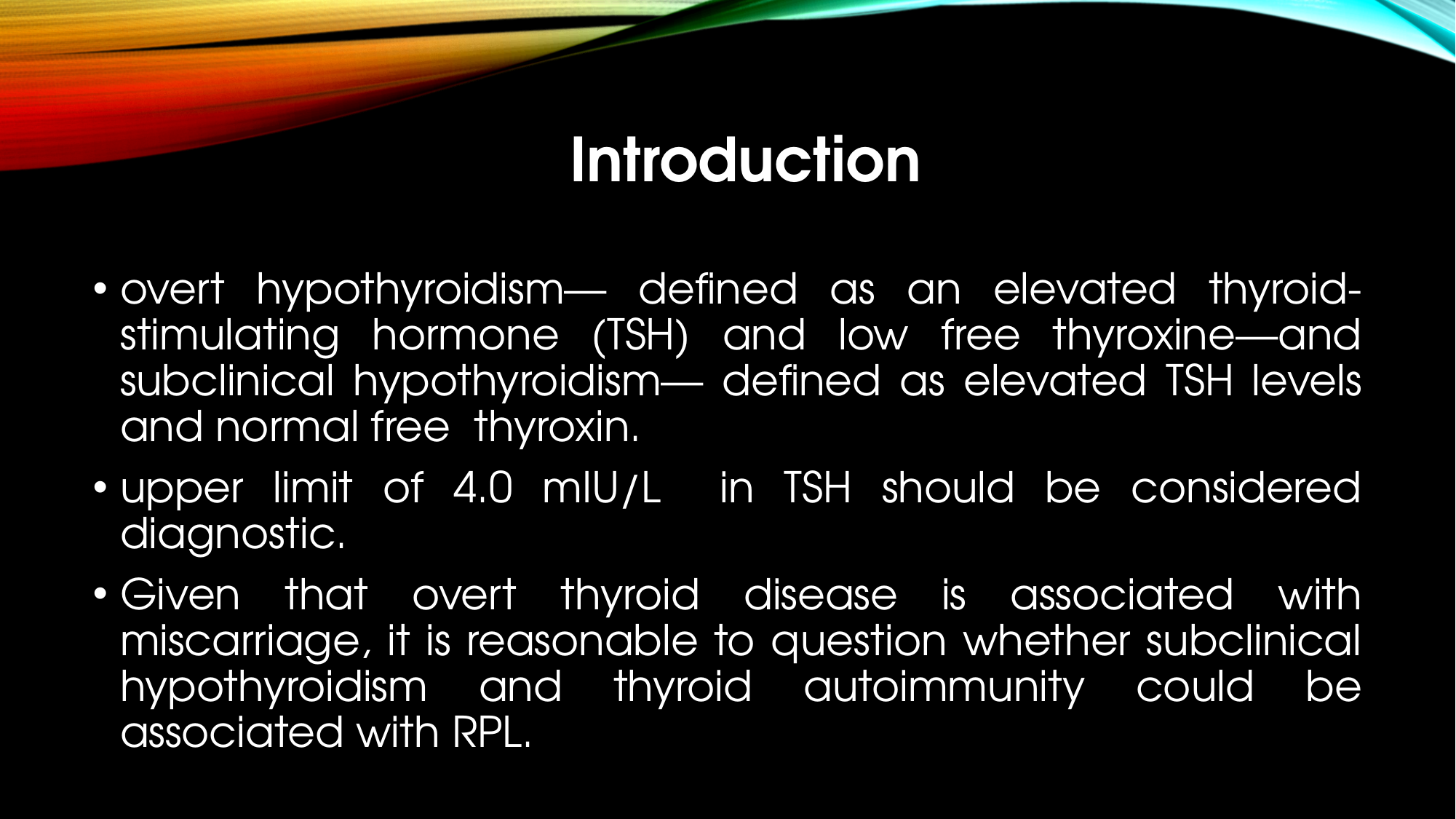

# Introduction
overt hypothyroidism— defined as an elevated thyroid-stimulating hormone (TSH) and low free thyroxine—and subclinical hypothyroidism— defined as elevated TSH levels and normal free  thyroxin.
upper limit of 4.0 mIU/L  in TSH should be considered diagnostic.
Given that overt thyroid disease is associated with miscarriage, it is reasonable to question whether subclinical hypothyroidism and thyroid autoimmunity could be associated with RPL.